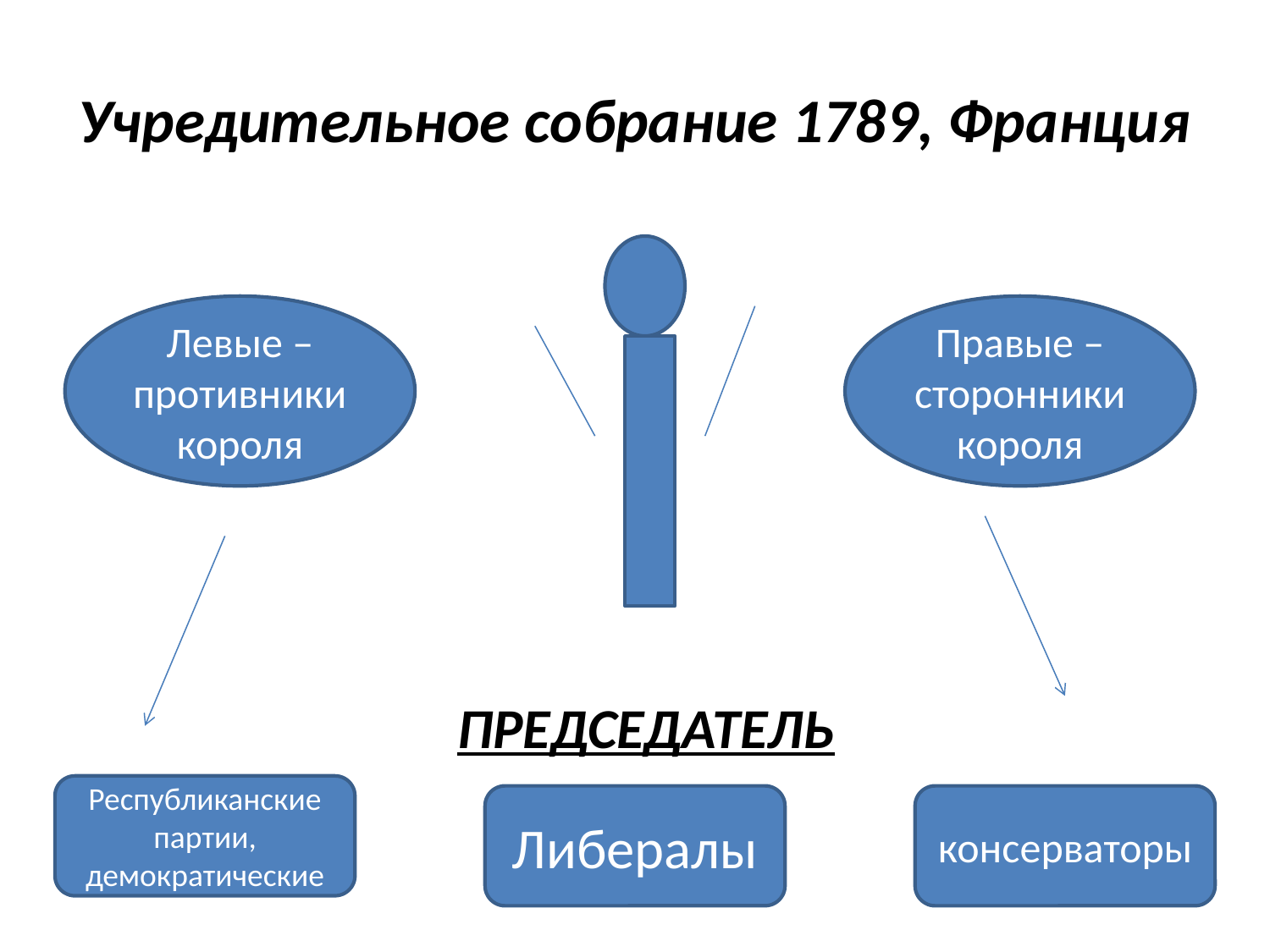

# Учредительное собрание 1789, Франция

Левые – противники короля
Правые – сторонники короля

ПРЕДСЕДАТЕЛЬ
Республиканские партии, демократические
Либералы
консерваторы